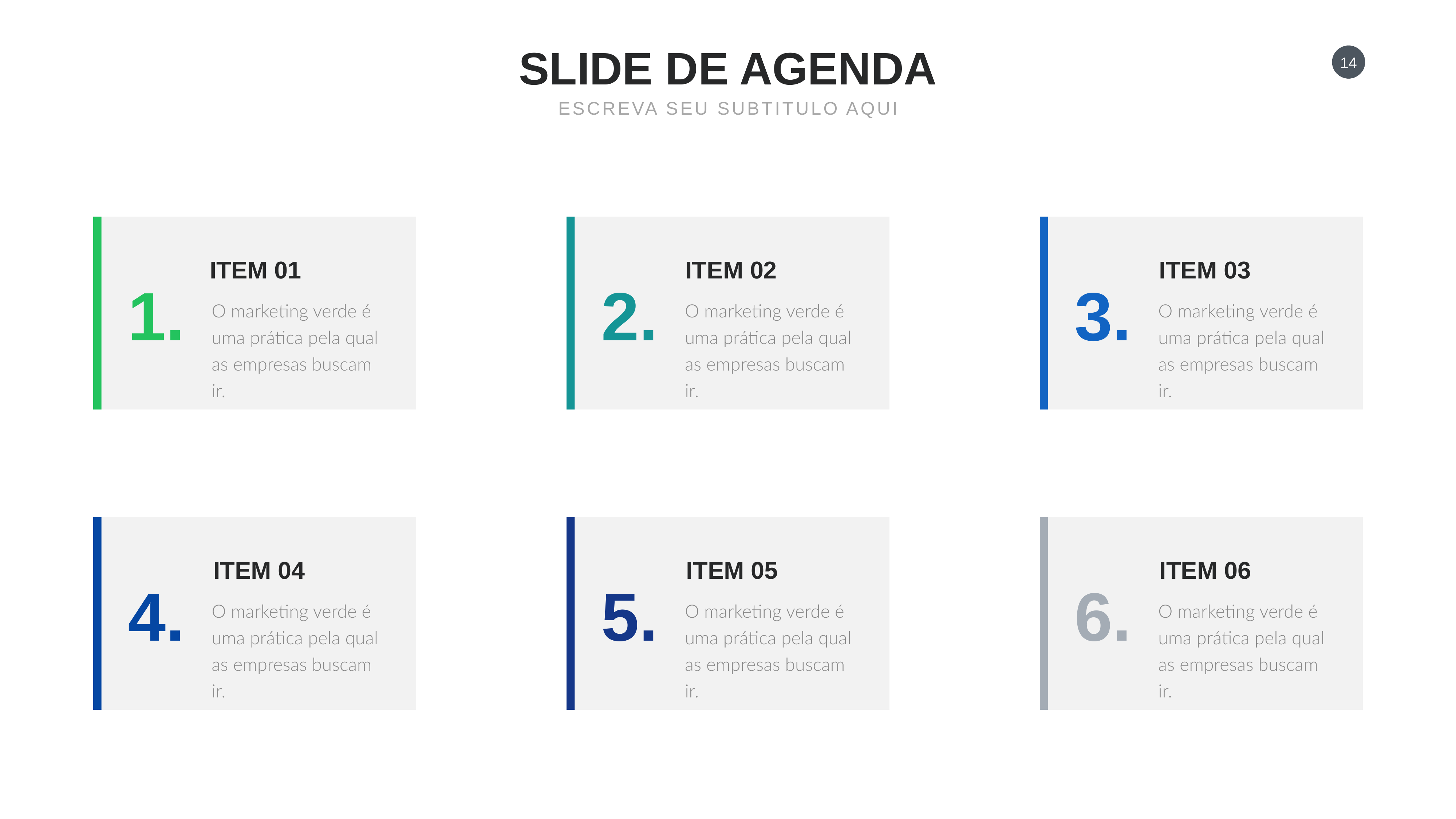

SLIDE DE AGENDA
ESCREVA SEU SUBTITULO AQUI

ITEM 01
ITEM 02
ITEM 03
1.
2.
3.
O marketing verde é uma prática pela qual as empresas buscam ir.
O marketing verde é uma prática pela qual as empresas buscam ir.
O marketing verde é uma prática pela qual as empresas buscam ir.

ITEM 04
ITEM 05
ITEM 06
4.
5.
6.
O marketing verde é uma prática pela qual as empresas buscam ir.
O marketing verde é uma prática pela qual as empresas buscam ir.
O marketing verde é uma prática pela qual as empresas buscam ir.